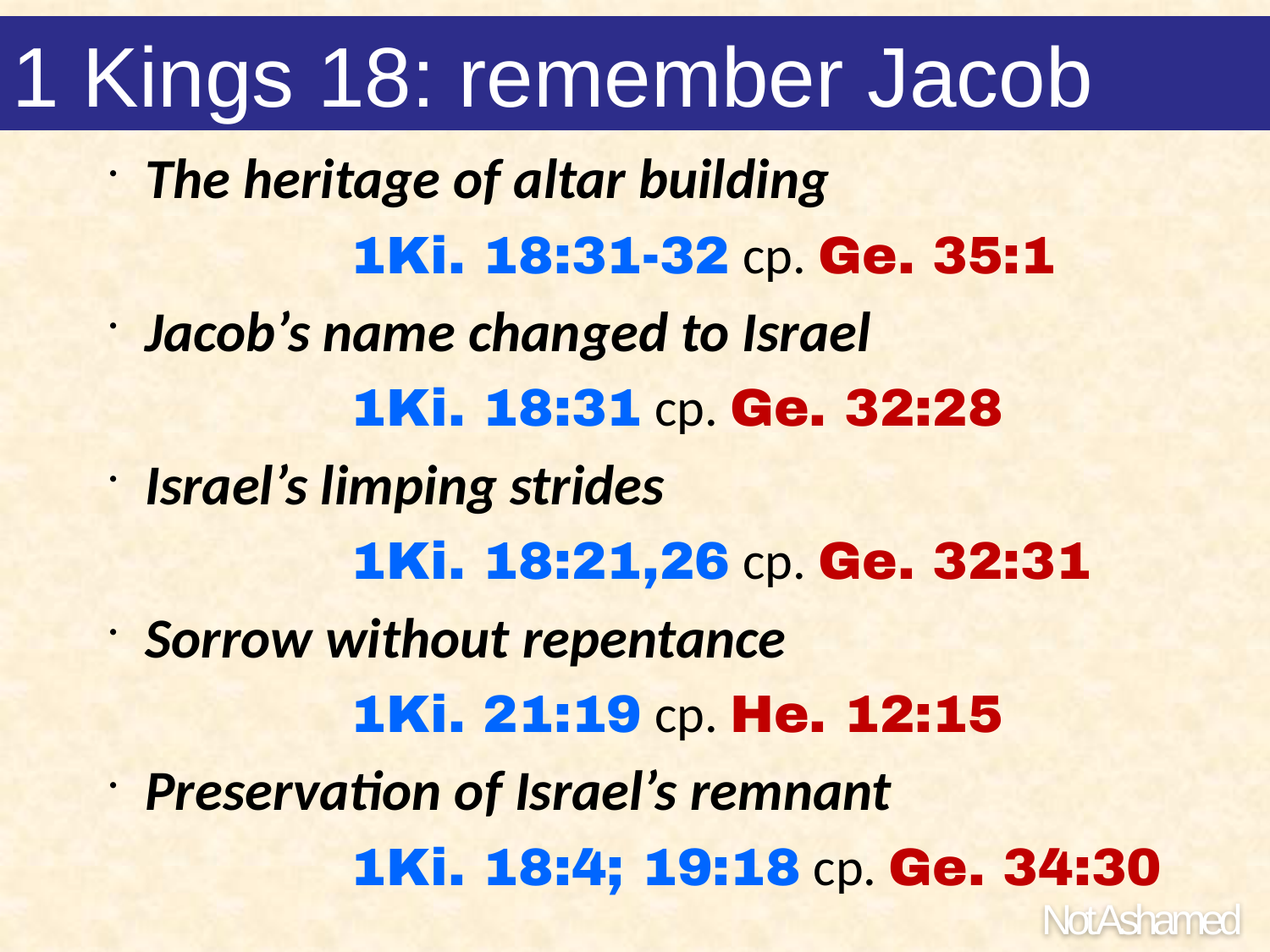

1 Kings 18: remember Jacob
The heritage of altar building
		1Ki. 18:31-32 cp. Ge. 35:1
Jacob’s name changed to Israel
		1Ki. 18:31 cp. Ge. 32:28
Israel’s limping strides
		1Ki. 18:21,26 cp. Ge. 32:31
Sorrow without repentance
		1Ki. 21:19 cp. He. 12:15
Preservation of Israel’s remnant
		1Ki. 18:4; 19:18 cp. Ge. 34:30
Not Ashamed